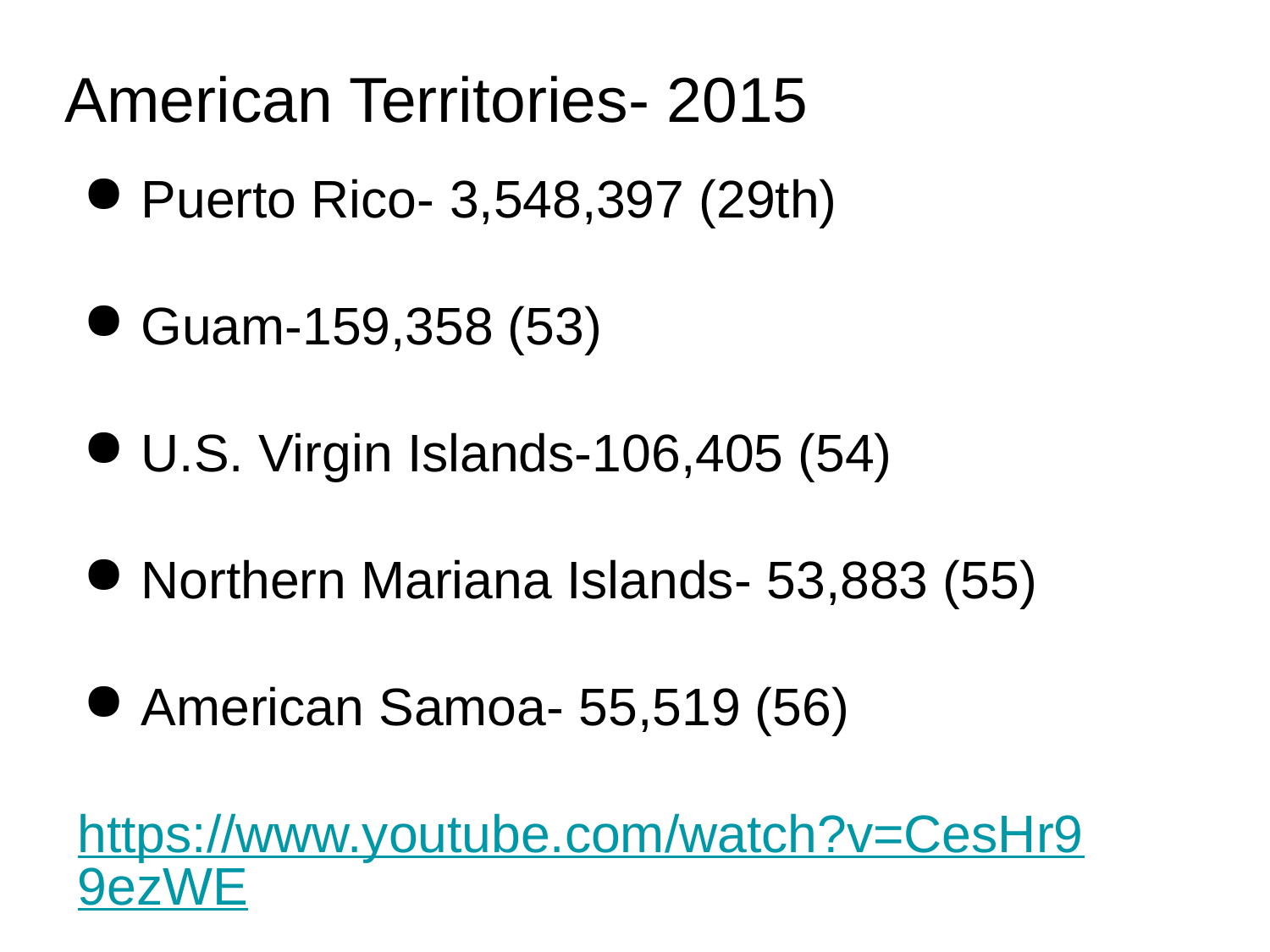

American Territories- 2015
Puerto Rico- 3,548,397 (29th)

Guam-159,358 (53)

U.S. Virgin Islands-106,405 (54)

Northern Mariana Islands- 53,883 (55)

American Samoa- 55,519 (56)

https://www.youtube.com/watch?v=CesHr99ezWE